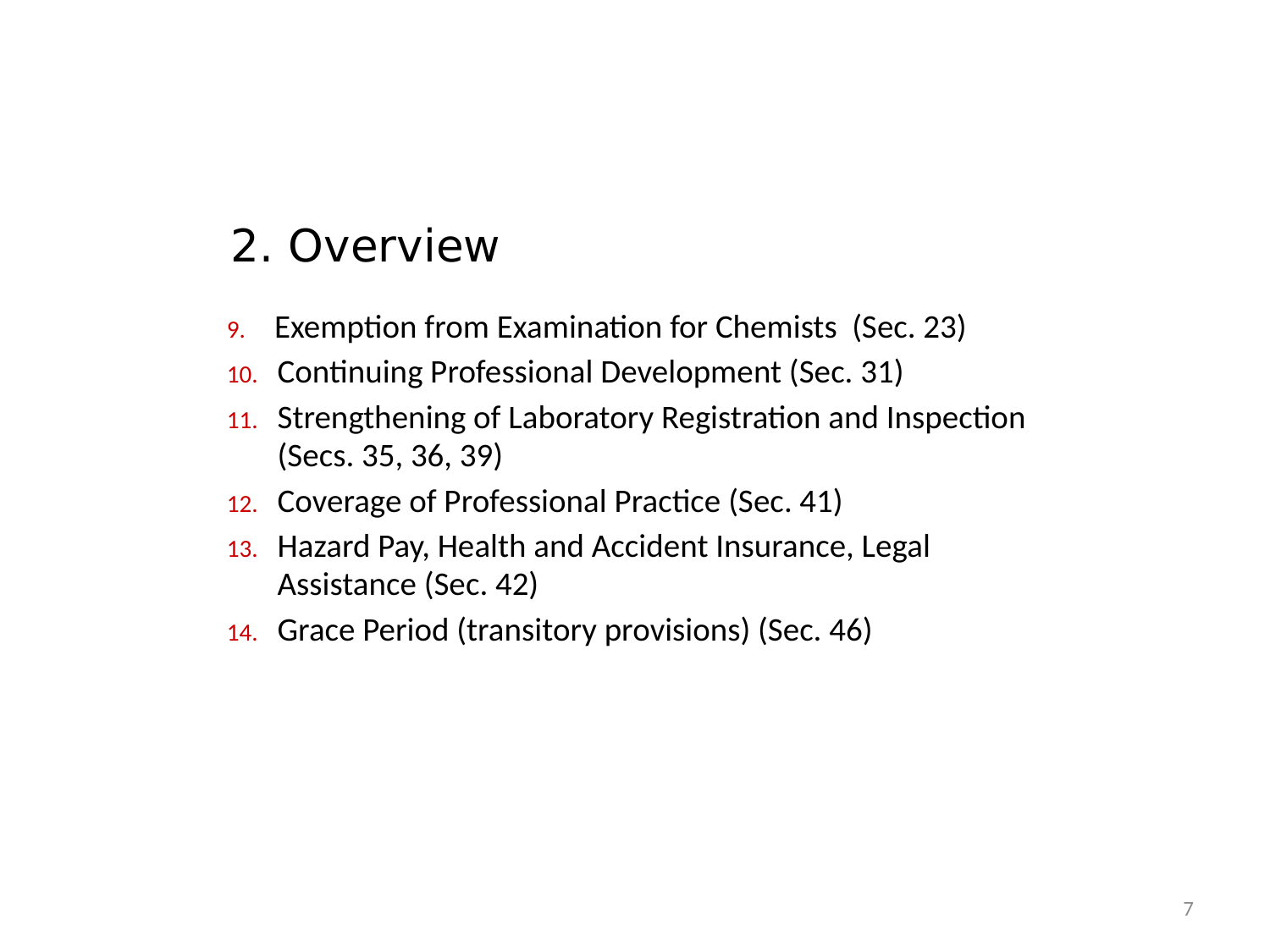

2. Overview
Exemption from Examination for Chemists  (Sec. 23)
Continuing Professional Development (Sec. 31)
Strengthening of Laboratory Registration and Inspection (Secs. 35, 36, 39)
Coverage of Professional Practice (Sec. 41)
Hazard Pay, Health and Accident Insurance, Legal Assistance (Sec. 42)
Grace Period (transitory provisions) (Sec. 46)

7